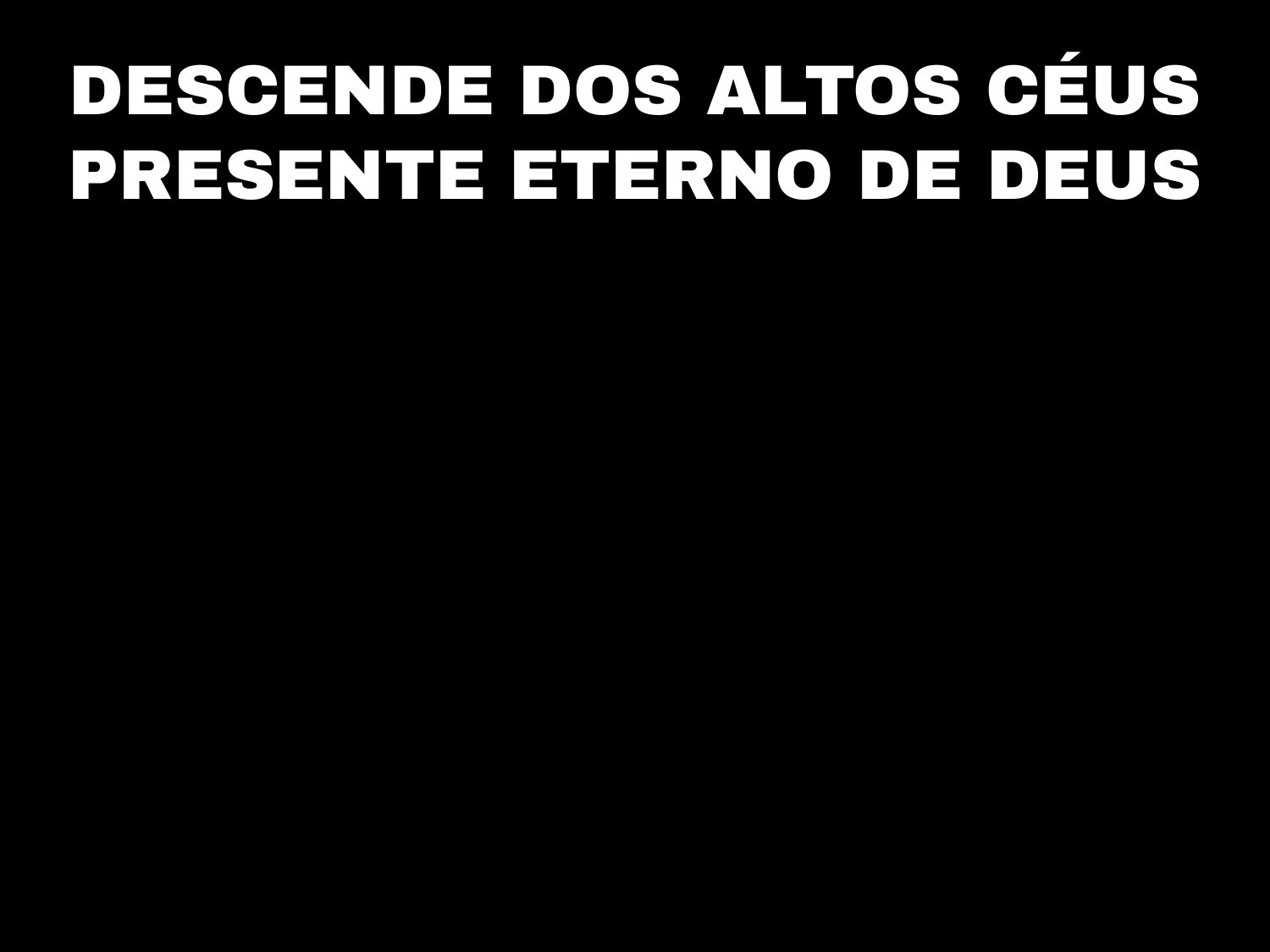

# DESCENDE DOS ALTOS CÉUS PRESENTE ETERNO DE DEUS